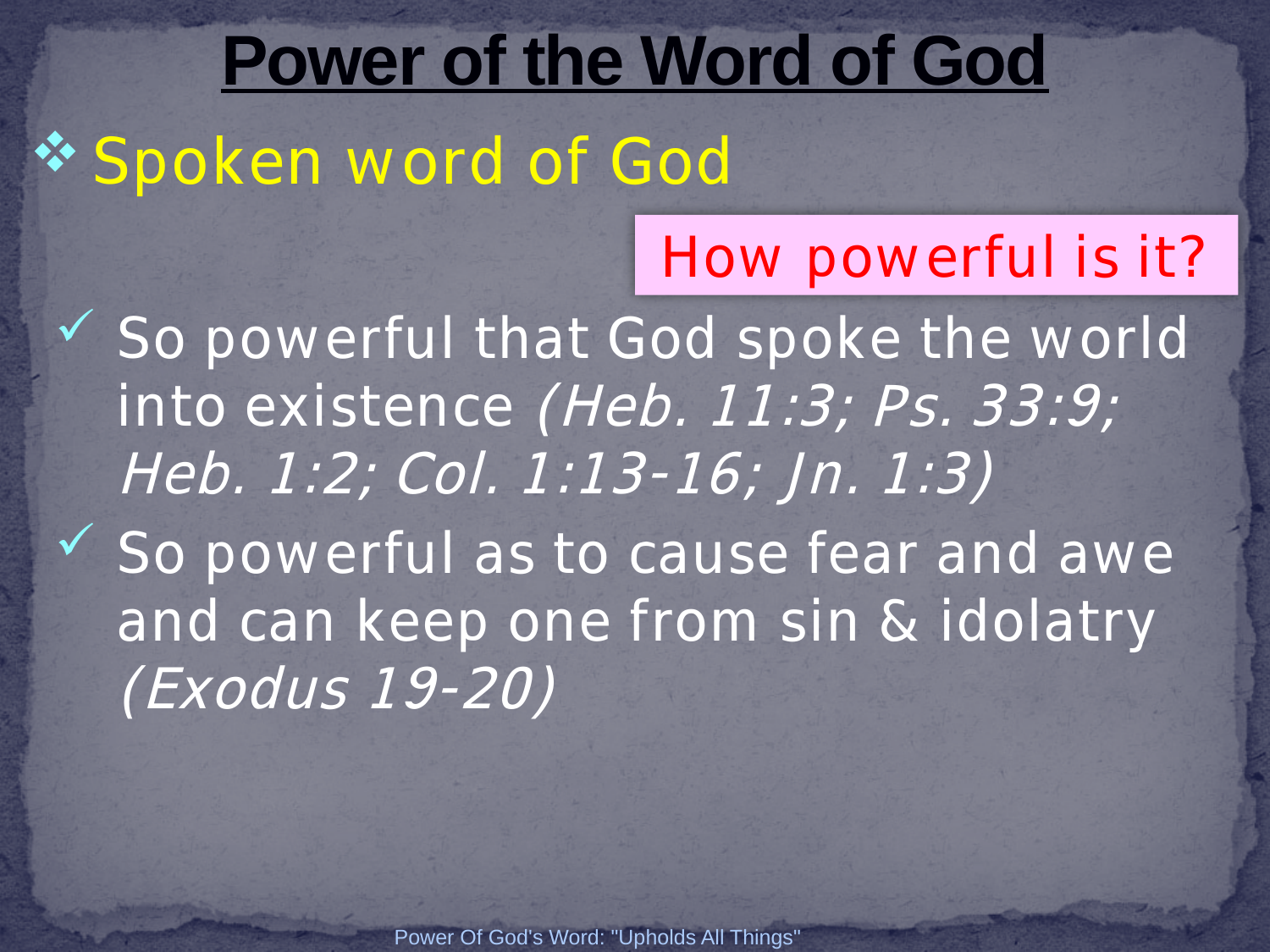

# Power of the Word of God
Spoken word of God
How powerful is it?
So powerful that God spoke the world into existence (Heb. 11:3; Ps. 33:9; Heb. 1:2; Col. 1:13-16; Jn. 1:3)
So powerful as to cause fear and awe and can keep one from sin & idolatry (Exodus 19-20)
Power Of God's Word: "Upholds All Things"